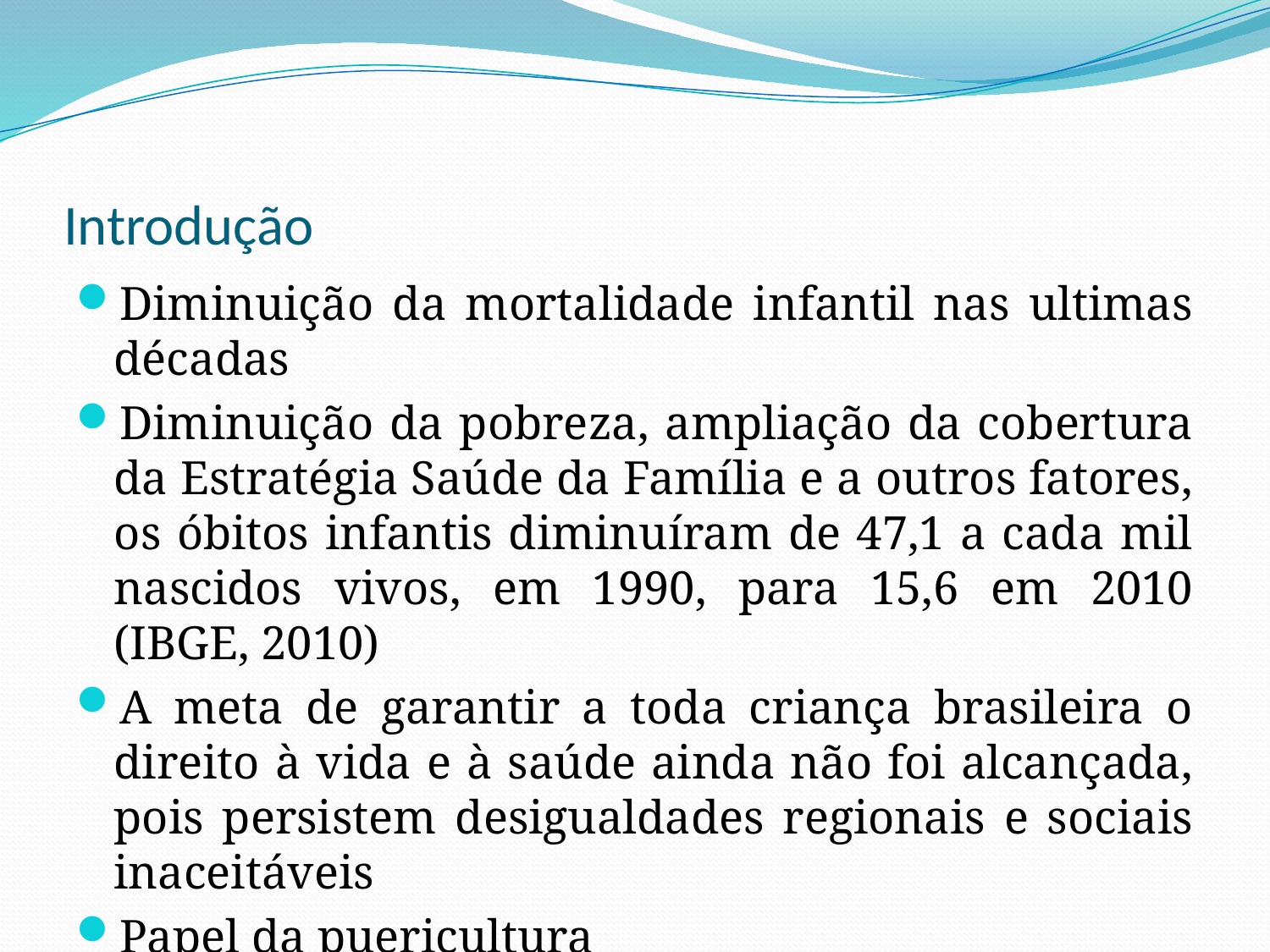

# Introdução
Diminuição da mortalidade infantil nas ultimas décadas
Diminuição da pobreza, ampliação da cobertura da Estratégia Saúde da Família e a outros fatores, os óbitos infantis diminuíram de 47,1 a cada mil nascidos vivos, em 1990, para 15,6 em 2010 (IBGE, 2010)
A meta de garantir a toda criança brasileira o direito à vida e à saúde ainda não foi alcançada, pois persistem desigualdades regionais e sociais inaceitáveis
Papel da puericultura